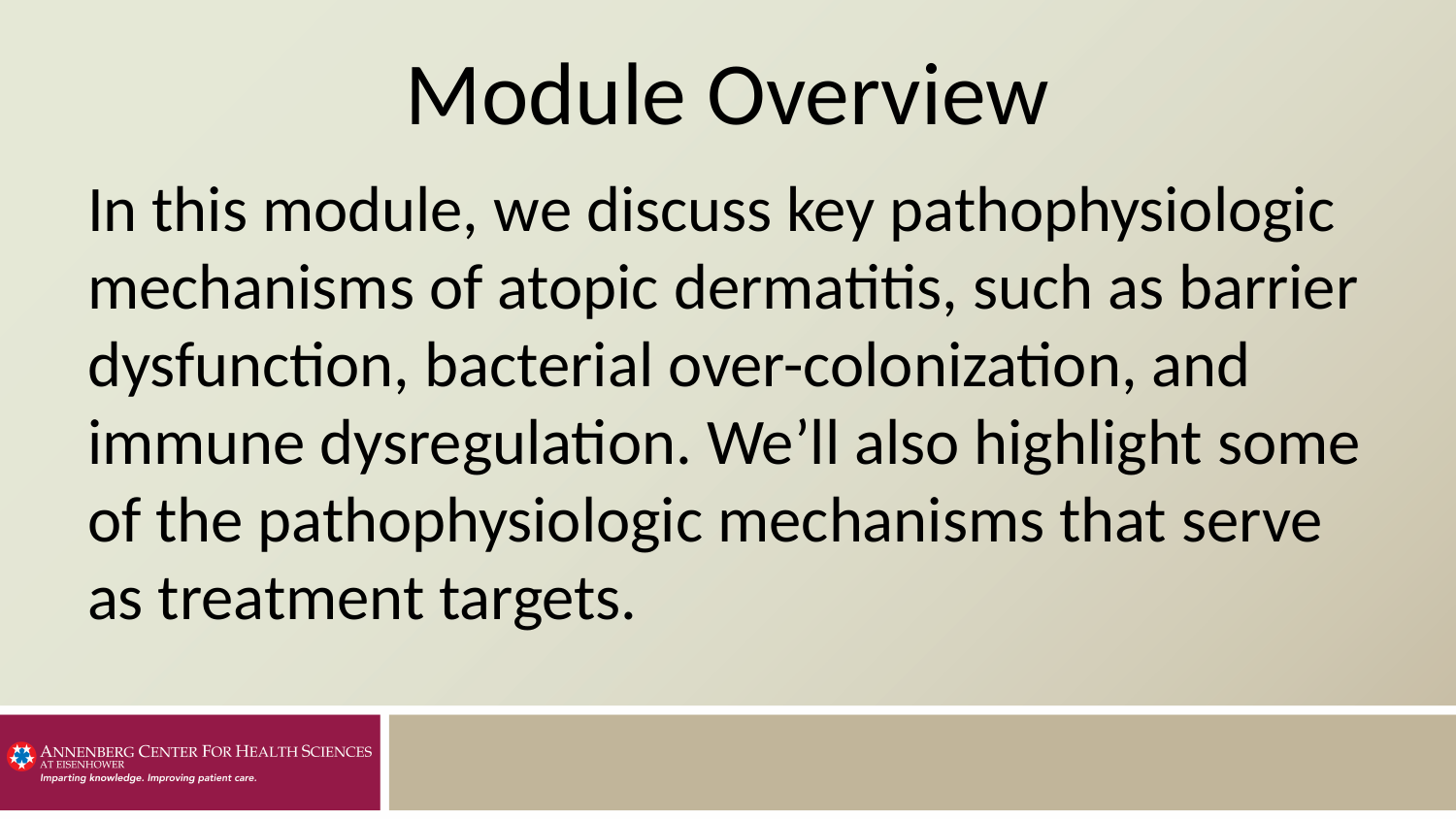

# Module Overview
In this module, we discuss key pathophysiologic mechanisms of atopic dermatitis, such as barrier dysfunction, bacterial over-colonization, and immune dysregulation. We’ll also highlight some of the pathophysiologic mechanisms that serve as treatment targets.